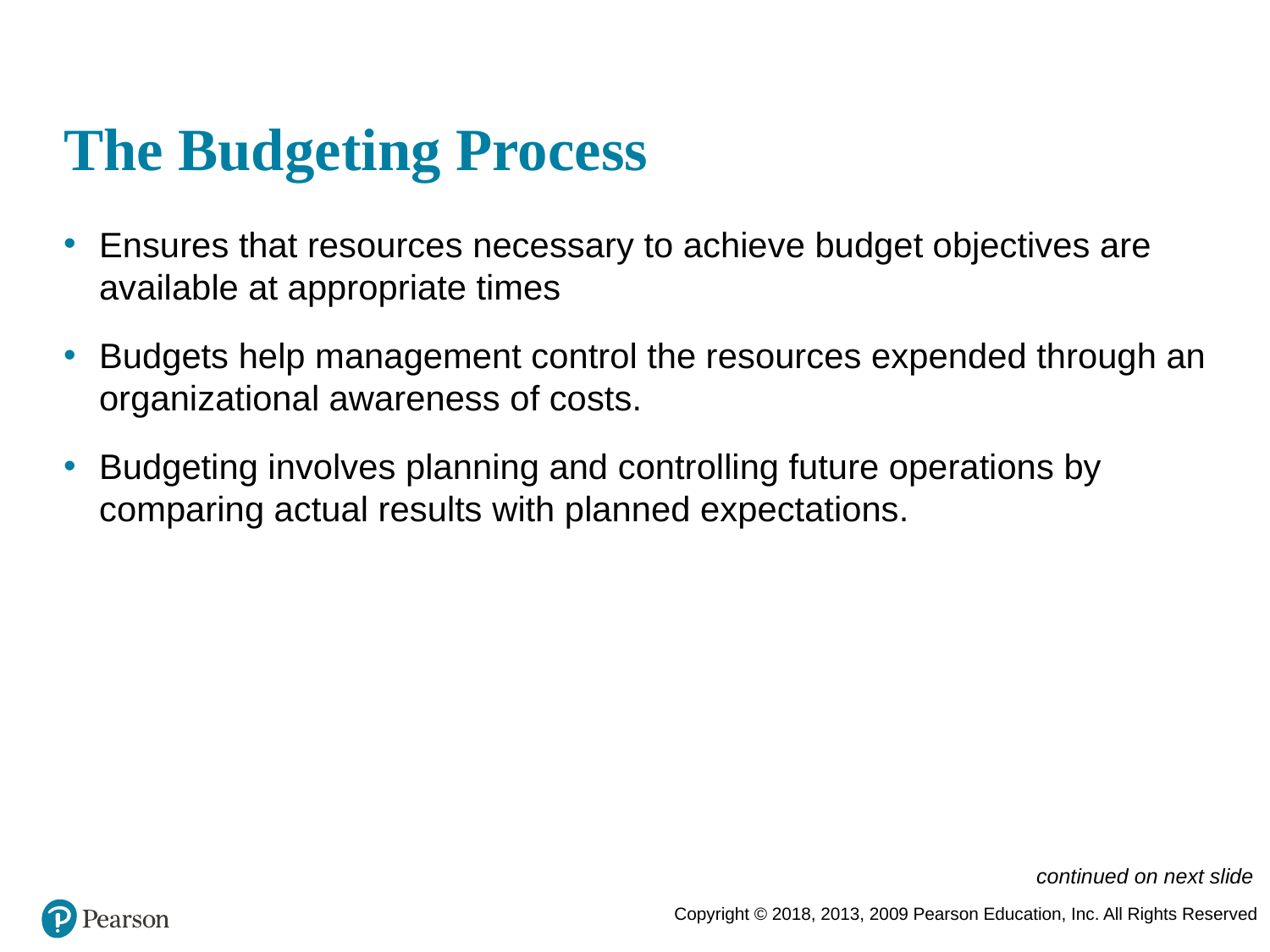

# The Budgeting Process
Ensures that resources necessary to achieve budget objectives are available at appropriate times
Budgets help management control the resources expended through an organizational awareness of costs.
Budgeting involves planning and controlling future operations by comparing actual results with planned expectations.
continued on next slide